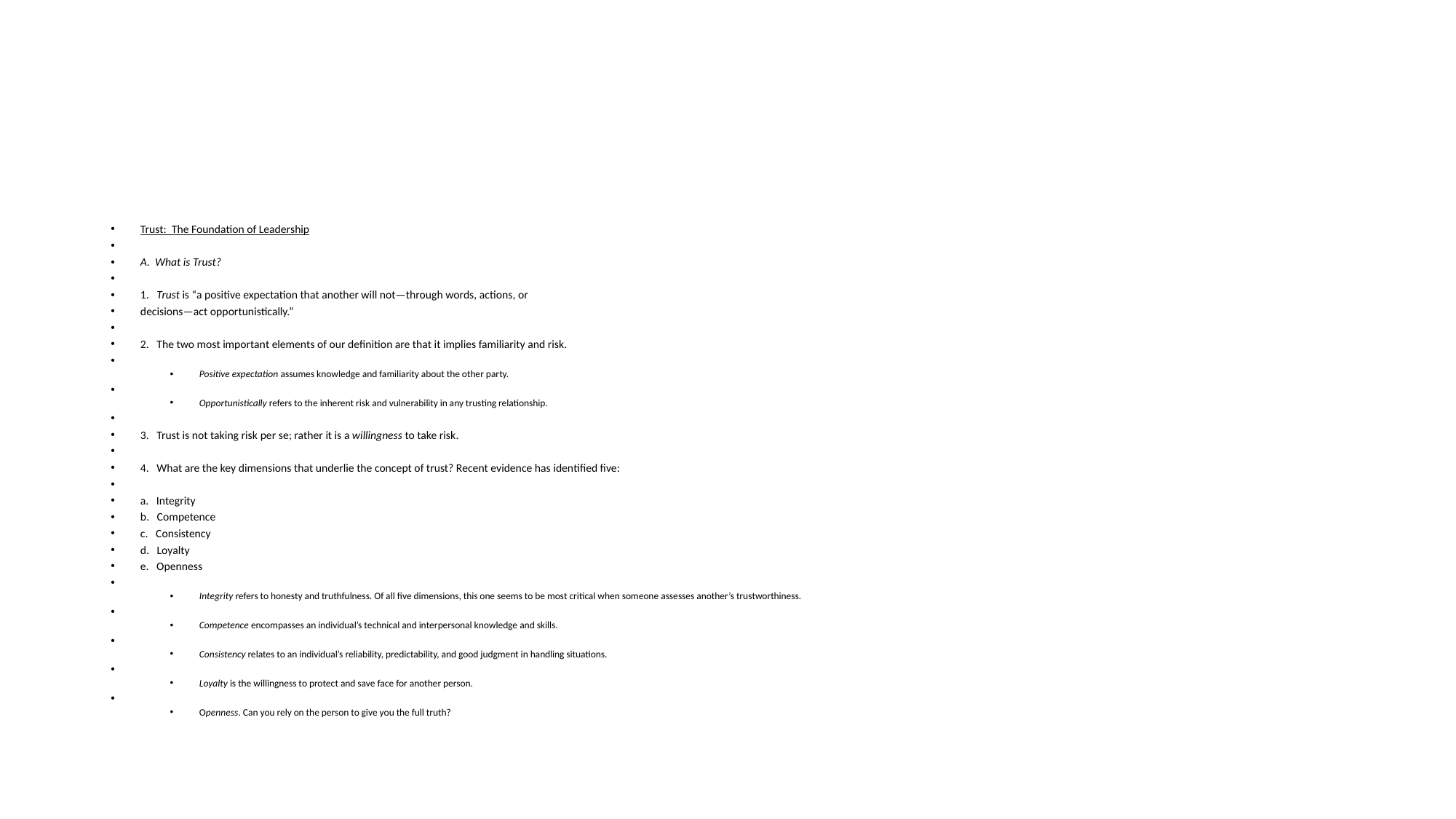

#
Trust:  The Foundation of Leadership

A.  What is Trust?

1.   Trust is “a positive expectation that another will not—through words, actions, or
decisions—act opportunistically.”

2.   The two most important elements of our definition are that it implies familiarity and risk.

Positive expectation assumes knowledge and familiarity about the other party.

Opportunistically refers to the inherent risk and vulnerability in any trusting relationship.

3.   Trust is not taking risk per se; rather it is a willingness to take risk.

4.   What are the key dimensions that underlie the concept of trust? Recent evidence has identified five:

a.   Integrity
b.   Competence
c.   Consistency
d.   Loyalty
e.   Openness

Integrity refers to honesty and truthfulness. Of all five dimensions, this one seems to be most critical when someone assesses another’s trustworthiness.

Competence encompasses an individual’s technical and interpersonal knowledge and skills.

Consistency relates to an individual’s reliability, predictability, and good judgment in handling situations.

Loyalty is the willingness to protect and save face for another person.

Openness. Can you rely on the person to give you the full truth?